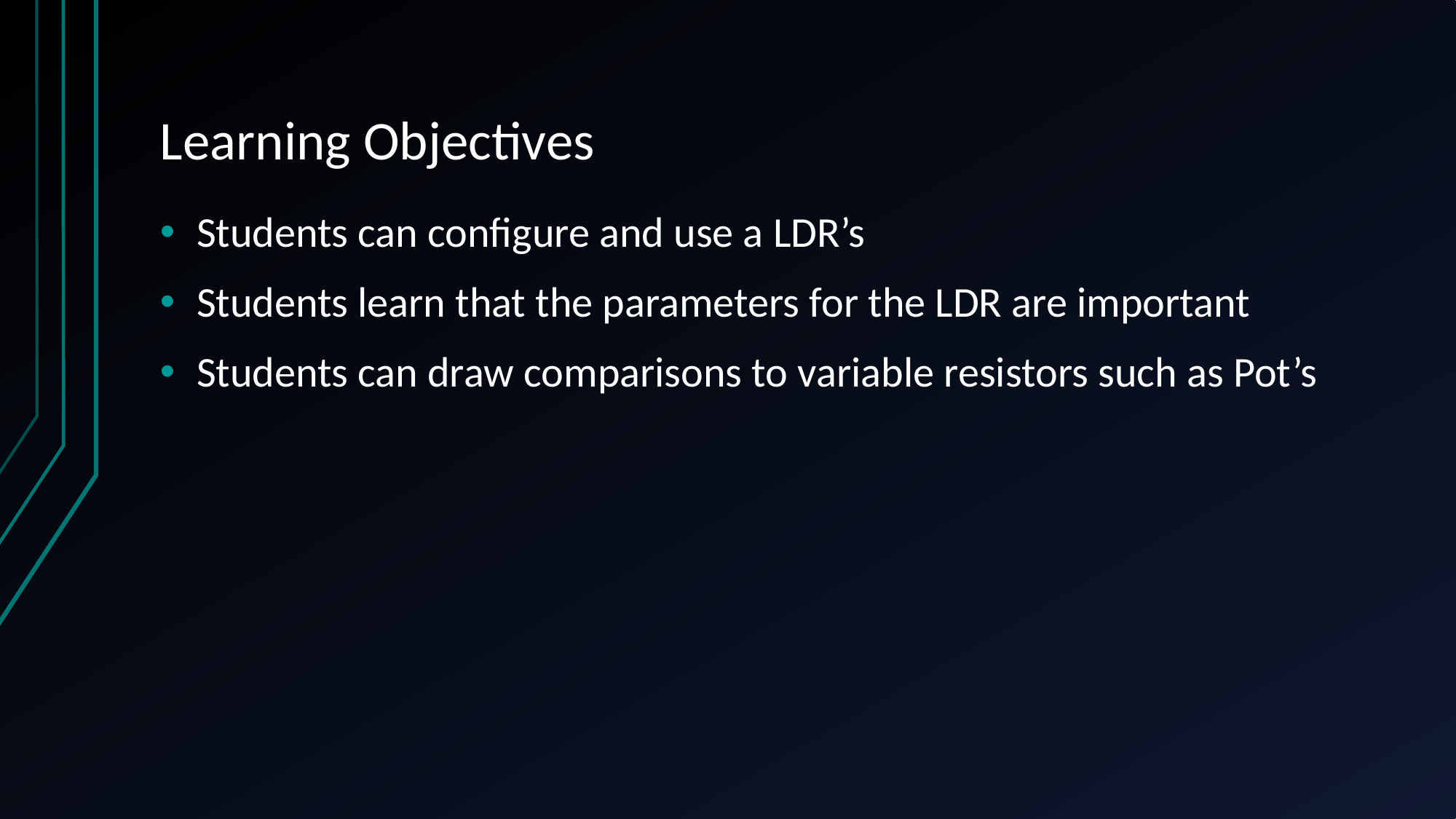

# Learning Objectives
Students can configure and use a LDR’s
Students learn that the parameters for the LDR are important
Students can draw comparisons to variable resistors such as Pot’s